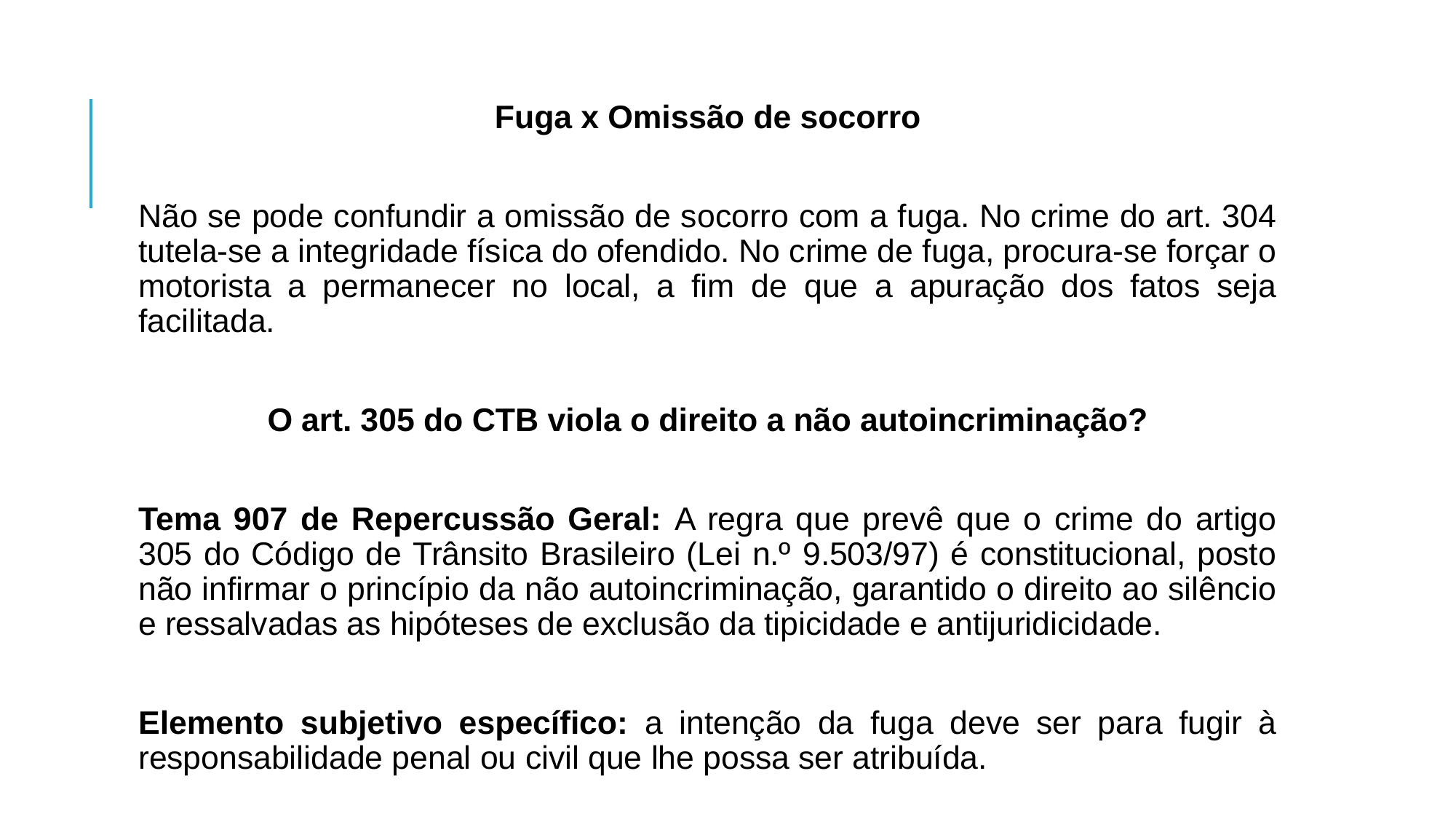

Fuga x Omissão de socorro

Não se pode confundir a omissão de socorro com a fuga. No crime do art. 304 tutela-se a integridade física do ofendido. No crime de fuga, procura-se forçar o motorista a permanecer no local, a fim de que a apuração dos fatos seja facilitada.

O art. 305 do CTB viola o direito a não autoincriminação?

Tema 907 de Repercussão Geral: A regra que prevê que o crime do artigo 305 do Código de Trânsito Brasileiro (Lei n.º 9.503/97) é constitucional, posto não infirmar o princípio da não autoincriminação, garantido o direito ao silêncio e ressalvadas as hipóteses de exclusão da tipicidade e antijuridicidade.

Elemento subjetivo específico: a intenção da fuga deve ser para fugir à responsabilidade penal ou civil que lhe possa ser atribuída.